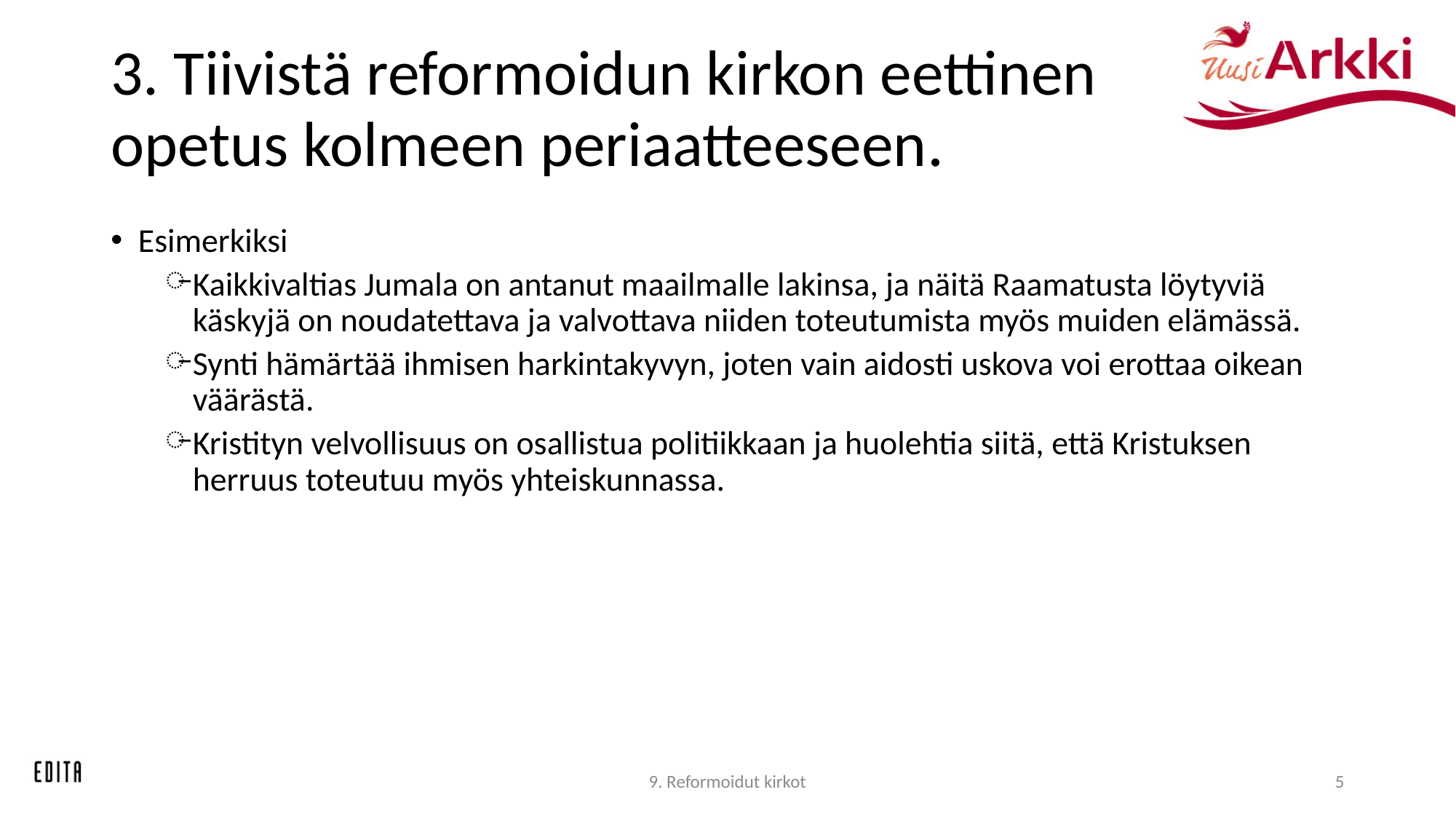

# 3. Tiivistä reformoidun kirkon eettinen opetus kolmeen periaatteeseen.
Esimerkiksi
Kaikkivaltias Jumala on antanut maailmalle lakinsa, ja näitä Raamatusta löytyviä käskyjä on noudatettava ja valvottava niiden toteutumista myös muiden elämässä.
Synti hämärtää ihmisen harkintakyvyn, joten vain aidosti uskova voi erottaa oikean väärästä.
Kristityn velvollisuus on osallistua politiikkaan ja huolehtia siitä, että Kristuksen herruus toteutuu myös yhteiskunnassa.

9. Reformoidut kirkot
5